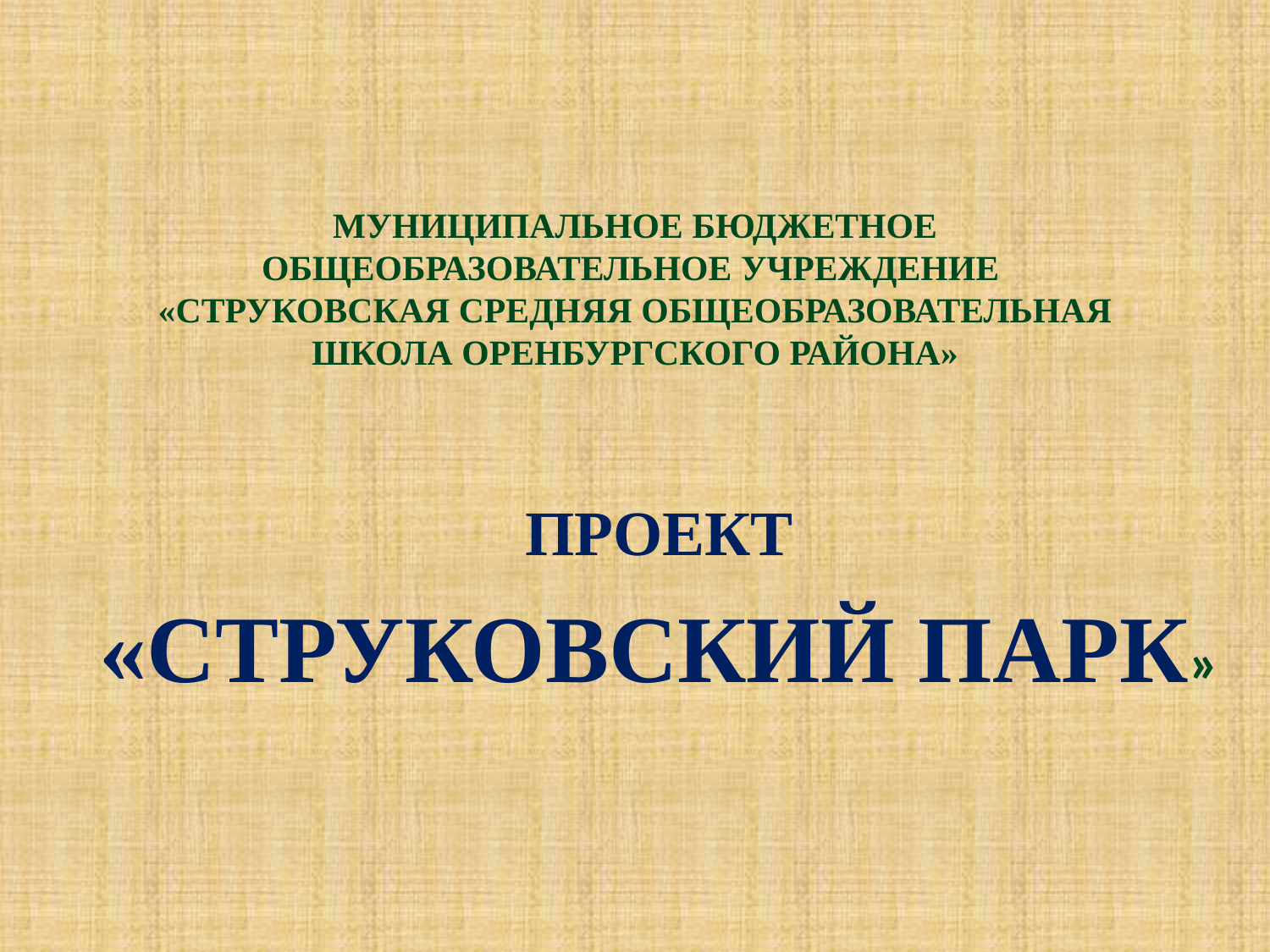

# МУНИЦИПАЛЬНОЕ БЮДЖЕТНОЕ ОБЩЕОБРАЗОВАТЕЛЬНОЕ УЧРЕЖДЕНИЕ «СТРУКОВСКАЯ СРЕДНЯЯ ОБЩЕОБРАЗОВАТЕЛЬНАЯ ШКОЛА ОРЕНБУРГСКОГО РАЙОНА»
ПРОЕКТ
«СТРУКОВСКИЙ ПАРК»